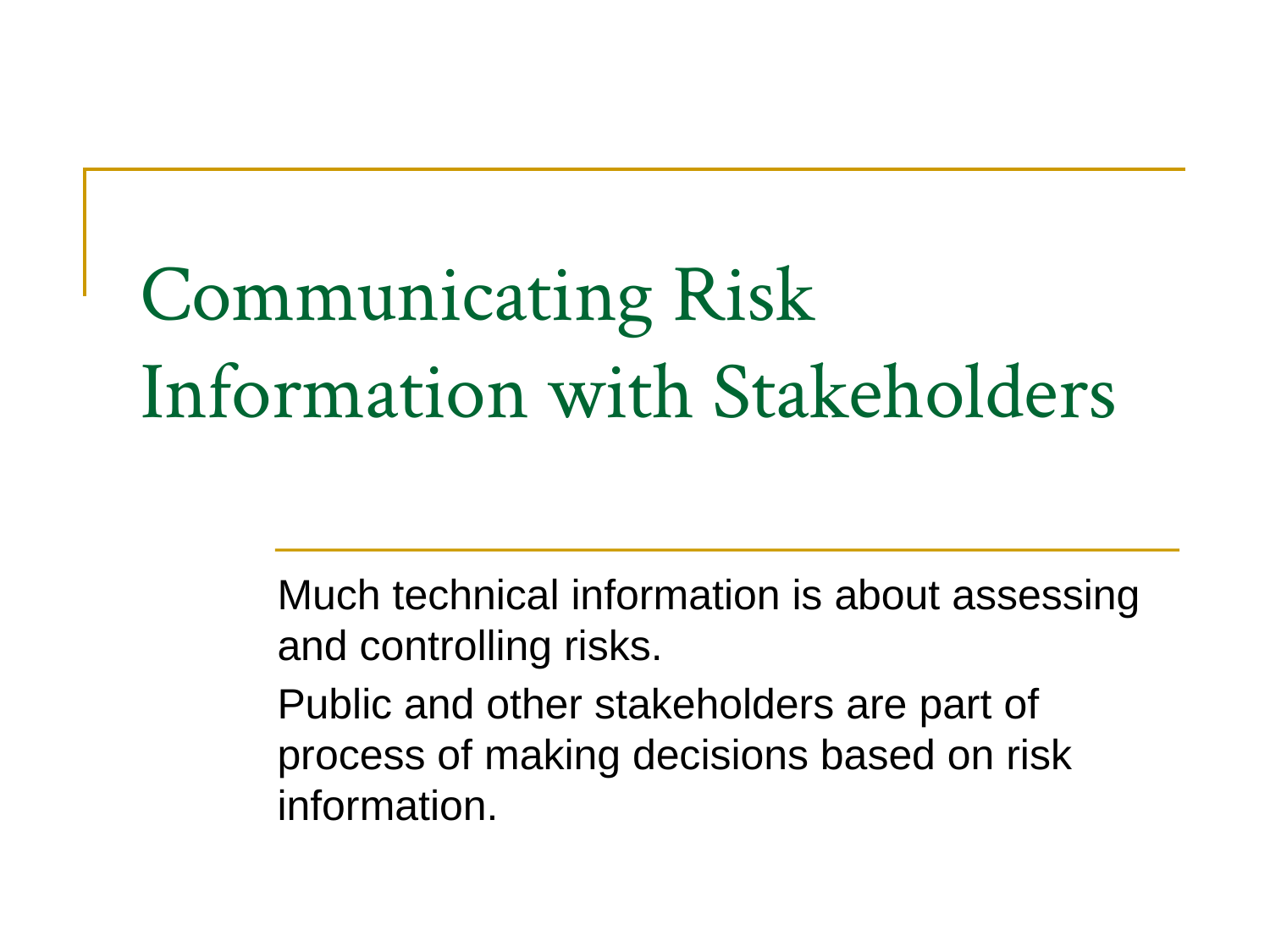

# Communicating Risk Information with Stakeholders
Much technical information is about assessing and controlling risks.
Public and other stakeholders are part of process of making decisions based on risk information.